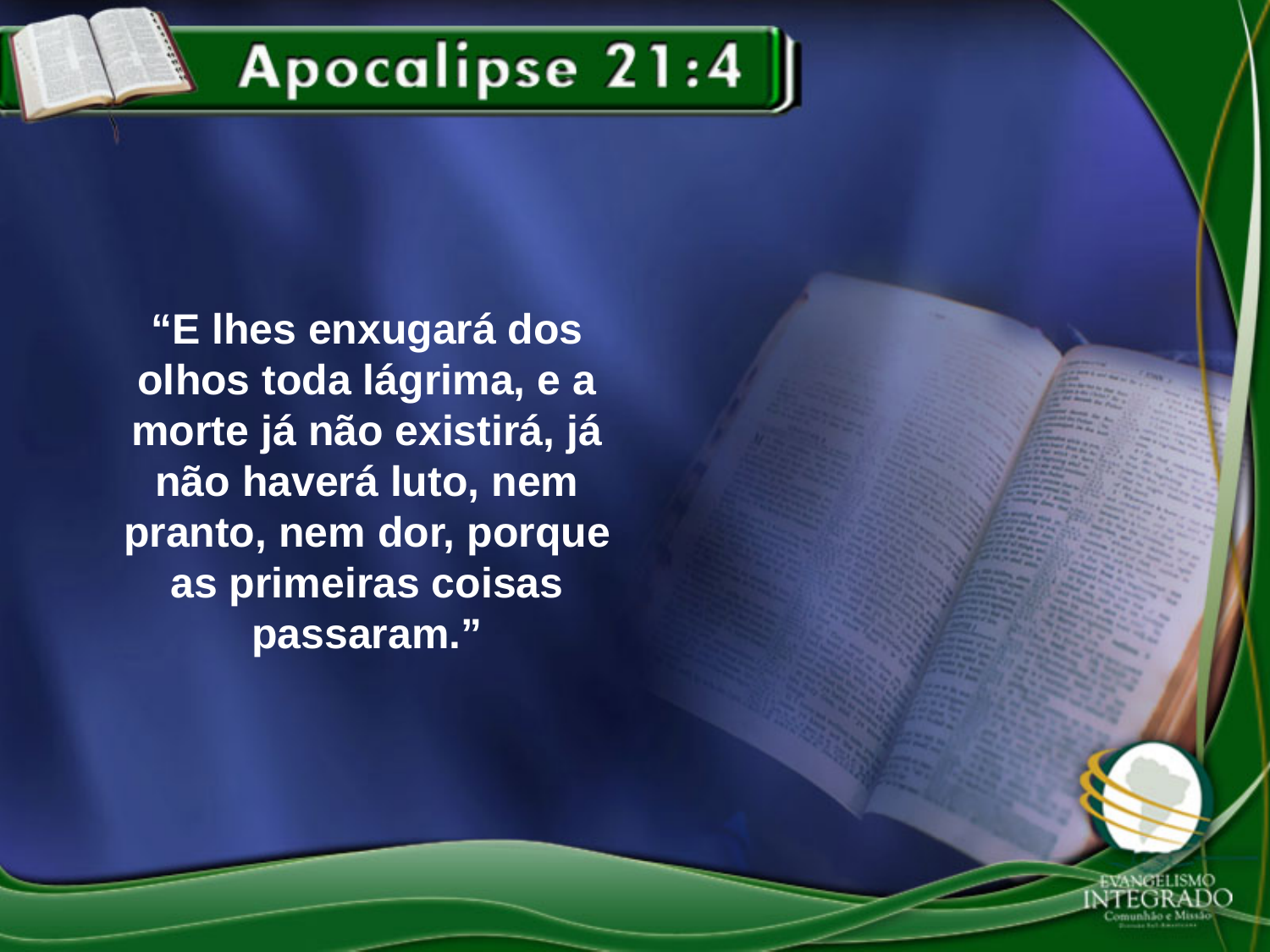

“E lhes enxugará dos olhos toda lágrima, e a morte já não existirá, já não haverá luto, nem pranto, nem dor, porque as primeiras coisas passaram.”